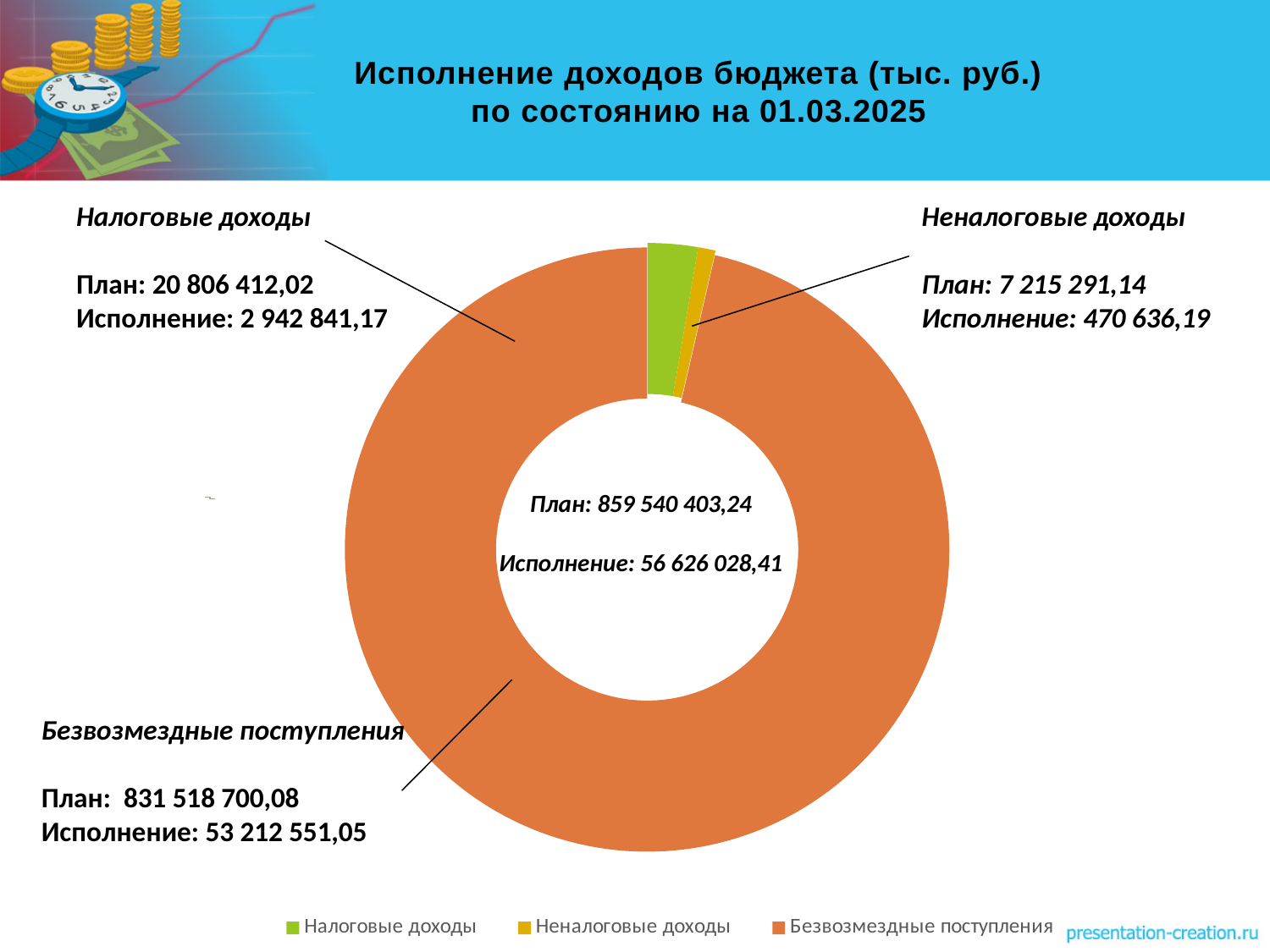

Исполнение доходов бюджета (тыс. руб.)
по состоянию на 01.03.2025
Налоговые доходы

План: 20 806 412,02
Исполнение: 2 942 841,17
Неналоговые доходы

План: 7 215 291,14
Исполнение: 470 636,19

### Chart

| Category | Столбец1 |
|---|---|
| Налоговые доходы | 20806412.02 |
| Неналоговые доходы | 7215291.14 |
| Безвозмездные поступления | 749343443.42 |
План: 859 540 403,24

Исполнение: 56 626 028,41
Безвозмездные поступления

План:  831 518 700,08
Исполнение: 53 212 551,05